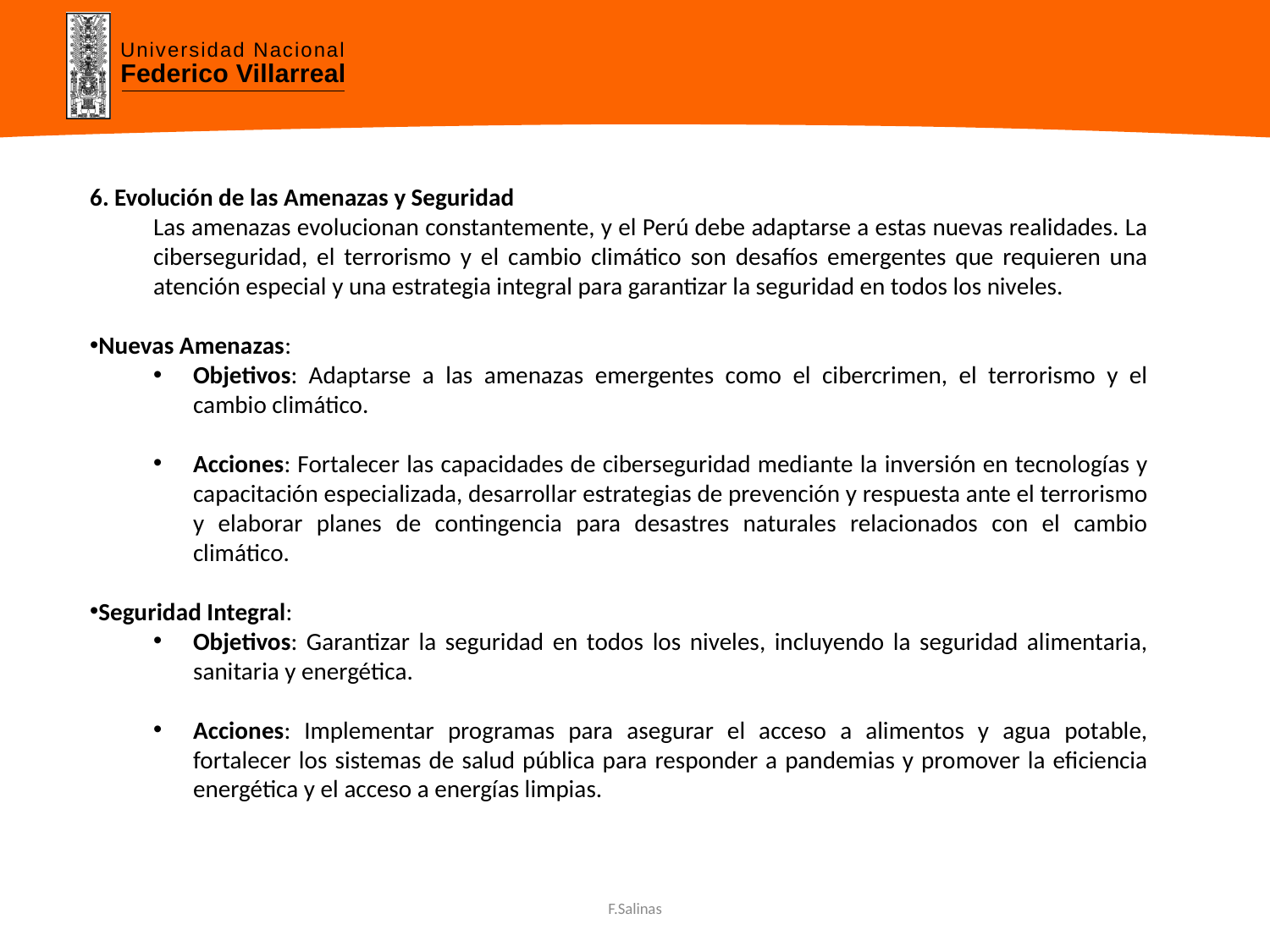

6. Evolución de las Amenazas y Seguridad
Las amenazas evolucionan constantemente, y el Perú debe adaptarse a estas nuevas realidades. La ciberseguridad, el terrorismo y el cambio climático son desafíos emergentes que requieren una atención especial y una estrategia integral para garantizar la seguridad en todos los niveles.

Nuevas Amenazas:
Objetivos: Adaptarse a las amenazas emergentes como el cibercrimen, el terrorismo y el cambio climático.

Acciones: Fortalecer las capacidades de ciberseguridad mediante la inversión en tecnologías y capacitación especializada, desarrollar estrategias de prevención y respuesta ante el terrorismo y elaborar planes de contingencia para desastres naturales relacionados con el cambio climático.

Seguridad Integral:
Objetivos: Garantizar la seguridad en todos los niveles, incluyendo la seguridad alimentaria, sanitaria y energética.

Acciones: Implementar programas para asegurar el acceso a alimentos y agua potable, fortalecer los sistemas de salud pública para responder a pandemias y promover la eficiencia energética y el acceso a energías limpias.

F.Salinas